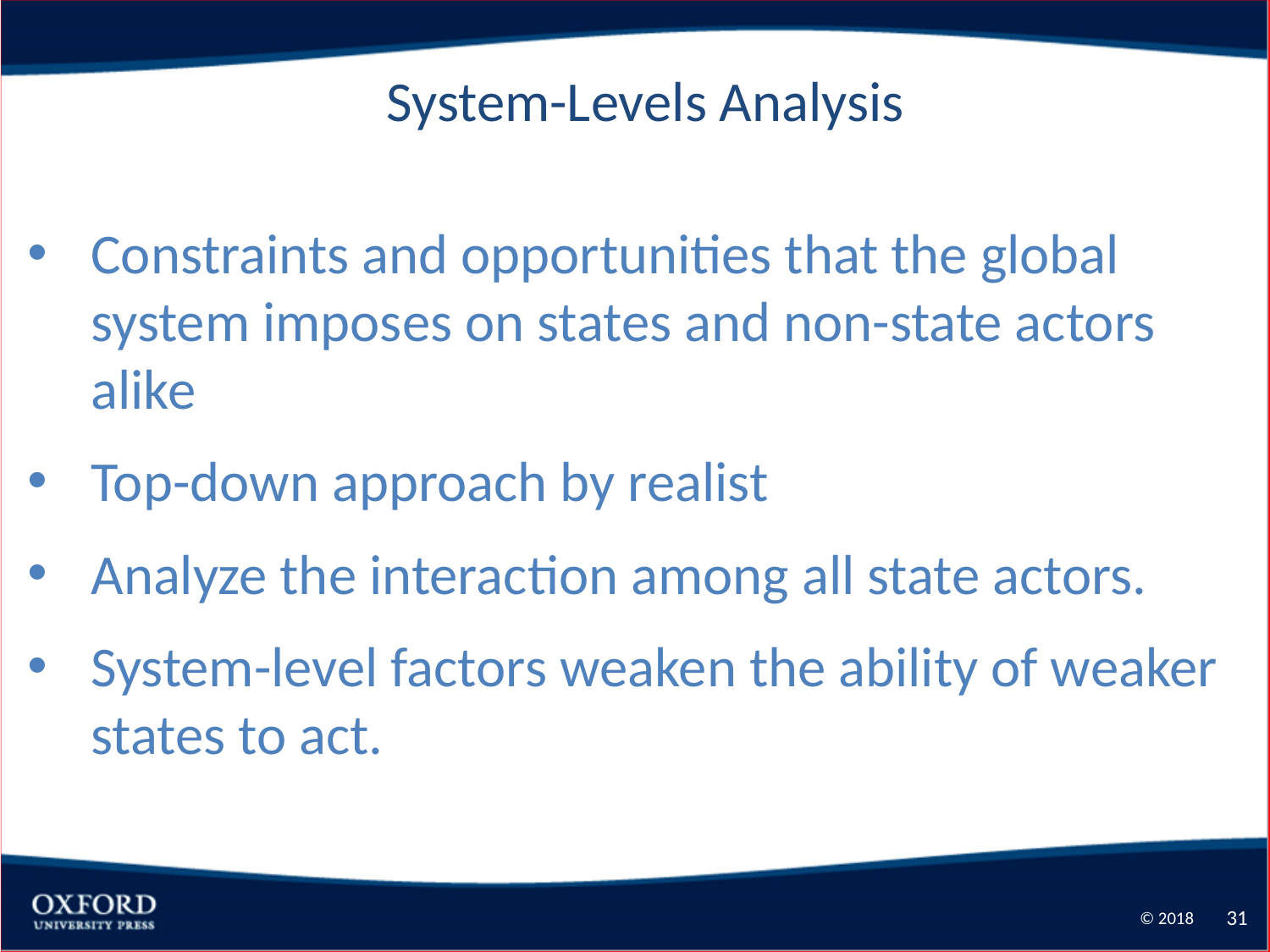

System-Levels Analysis
Constraints and opportunities that the global system imposes on states and non-state actors alike
Top-down approach by realist
Analyze the interaction among all state actors.
System-level factors weaken the ability of weaker states to act.